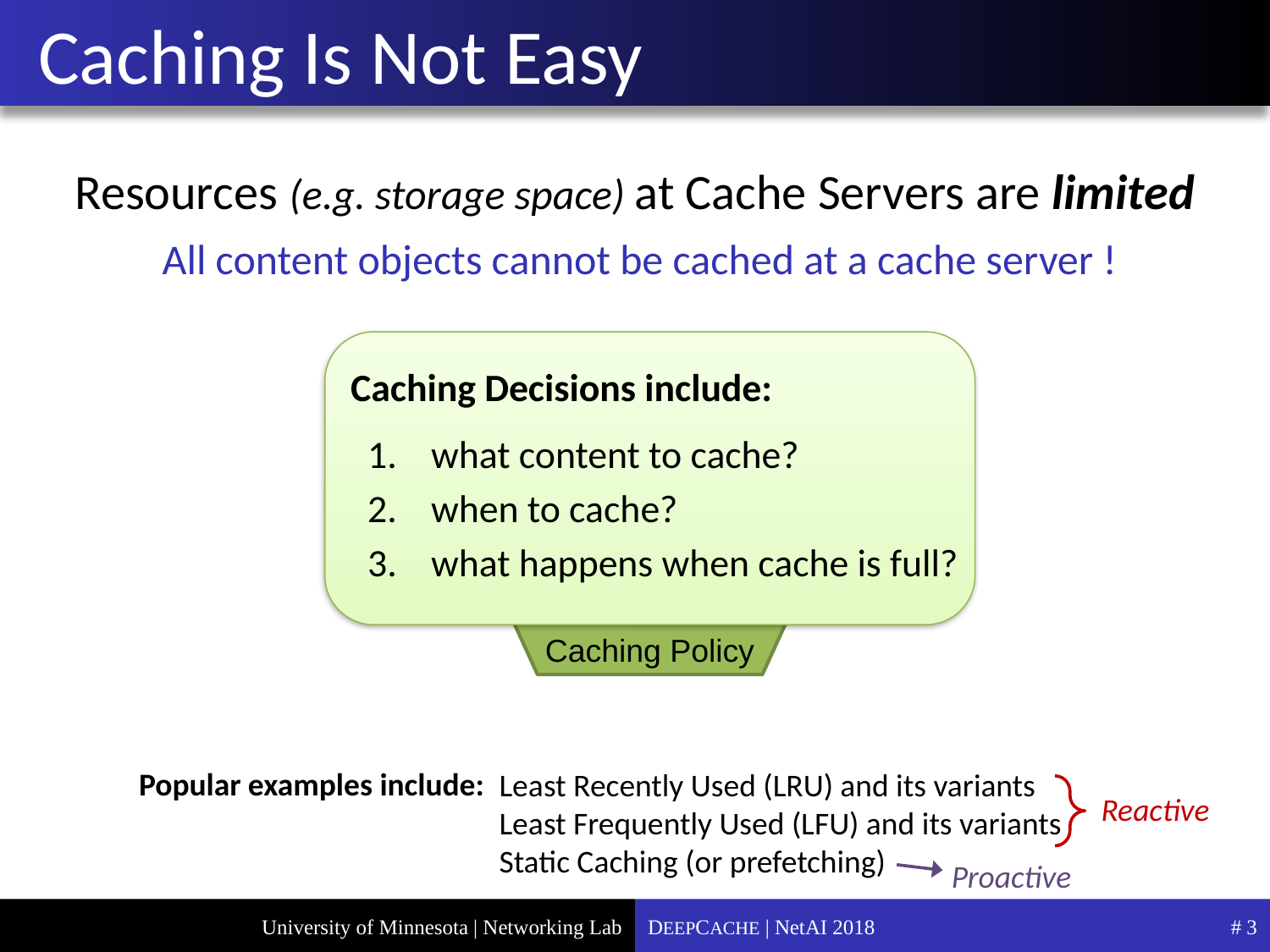

# Caching Is Not Easy
Resources (e.g. storage space) at Cache Servers are limited
 All content objects cannot be cached at a cache server !

Caching Decisions include:
what content to cache?
when to cache?
what happens when cache is full?

Caching Policy
Popular examples include:
Least Recently Used (LRU) and its variants
Least Frequently Used (LFU) and its variants
Static Caching (or prefetching)

Reactive
Proactive
DEEPCACHE | NetAI 2018
# 3